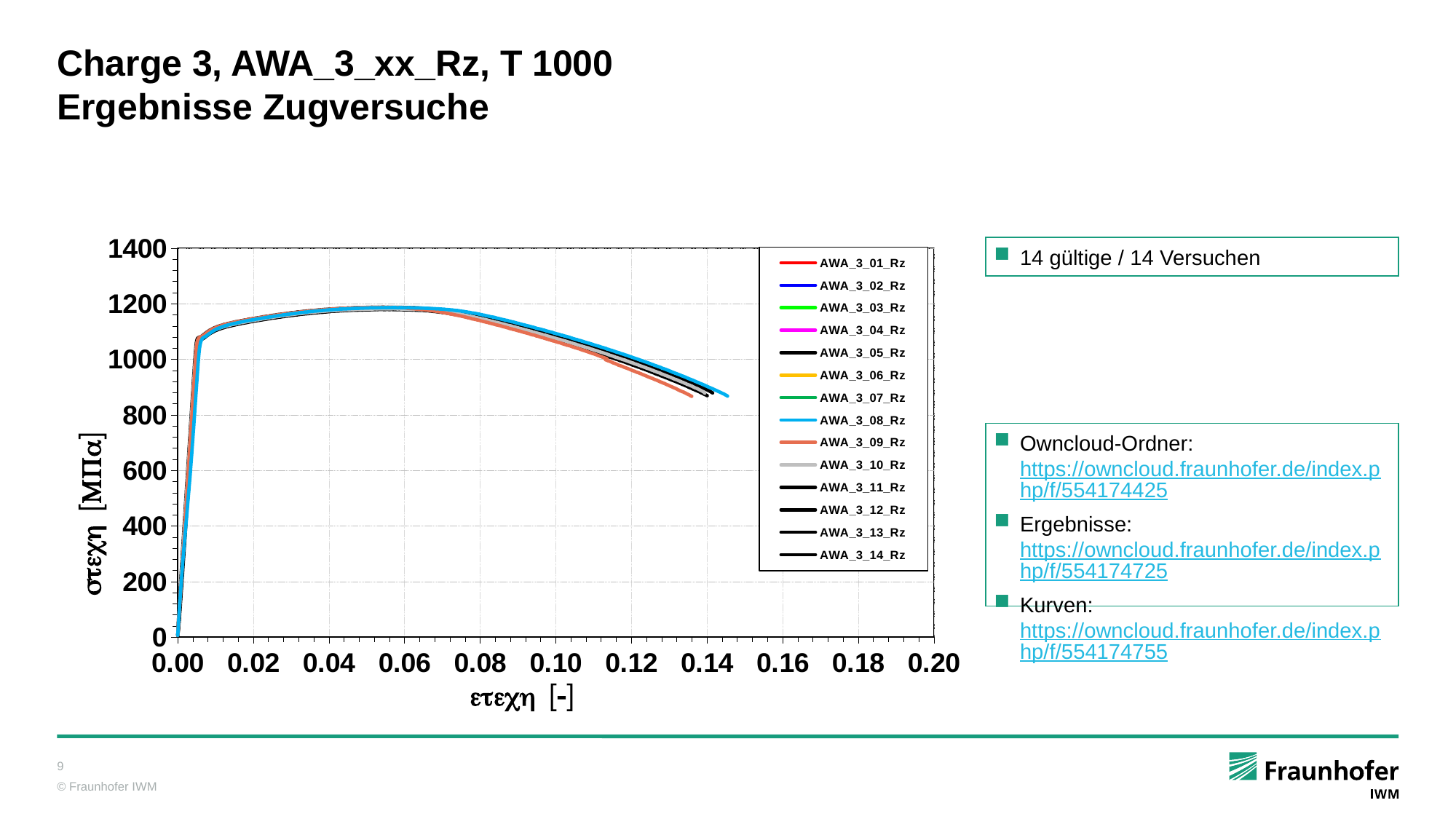

# Charge 3, AWA_3_xx_Rz, T 1000 Ergebnisse Zugversuche

### Chart

| Category | AWA_3_01_Rz | AWA_3_02_Rz | AWA_3_03_Rz | AWA_3_04_Rz | AWA_3_05_Rz | AWA_3_06_Rz | AWA_3_07_Rz | AWA_3_08_Rz | AWA_3_09_Rz | AWA_3_10_Rz | AWA_3_11_Rz | AWA_3_12_Rz | AWA_3_13_Rz | AWA_3_14_Rz |
|---|---|---|---|---|---|---|---|---|---|---|---|---|---|---|
14 gültige / 14 Versuchen
Owncloud-Ordner: https://owncloud.fraunhofer.de/index.php/f/554174425
Ergebnisse: https://owncloud.fraunhofer.de/index.php/f/554174725
Kurven: https://owncloud.fraunhofer.de/index.php/f/554174755
9